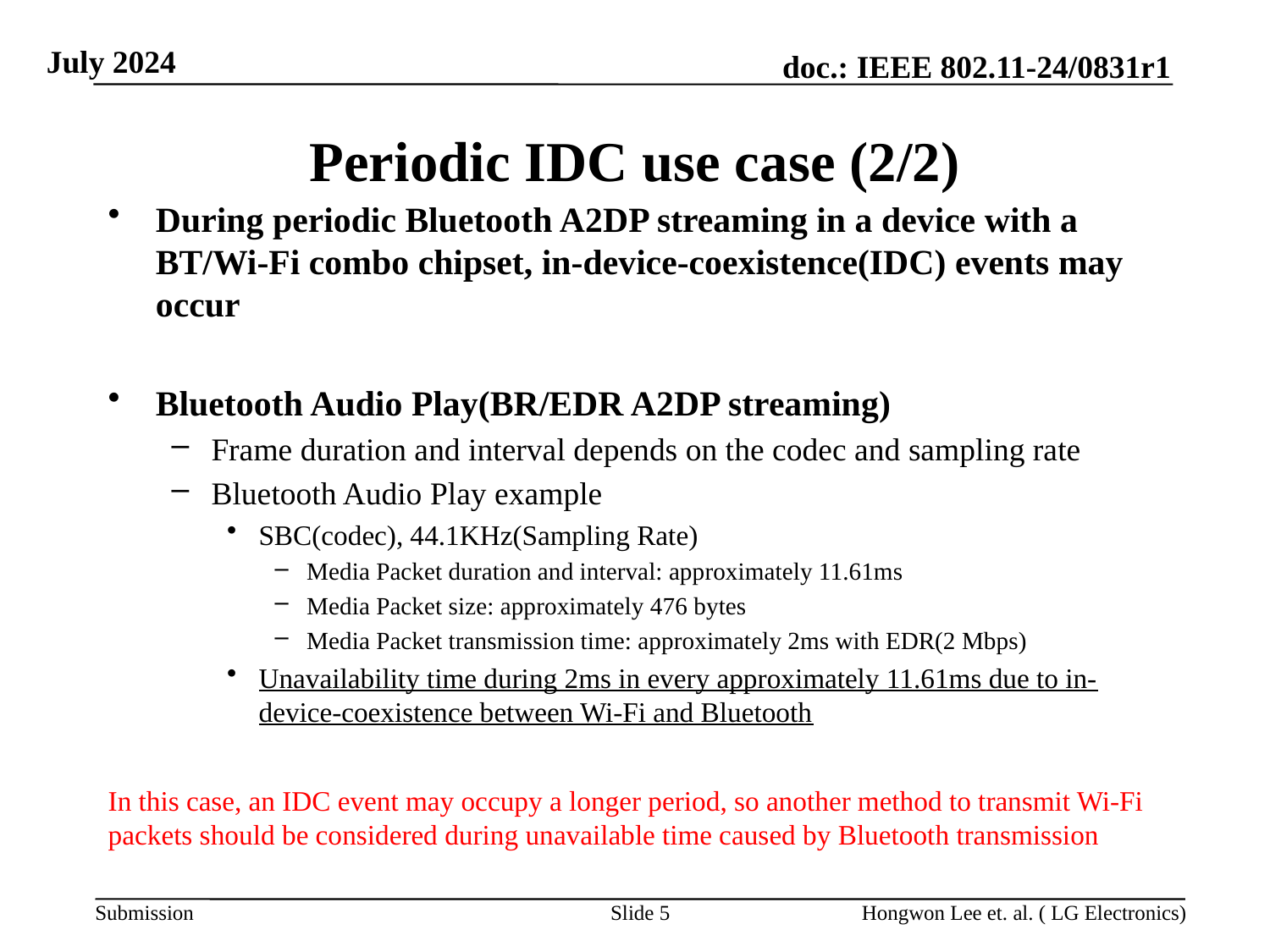

# Periodic IDC use case (2/2)
During periodic Bluetooth A2DP streaming in a device with a BT/Wi-Fi combo chipset, in-device-coexistence(IDC) events may occur

Bluetooth Audio Play(BR/EDR A2DP streaming)
Frame duration and interval depends on the codec and sampling rate
Bluetooth Audio Play example
SBC(codec), 44.1KHz(Sampling Rate)
Media Packet duration and interval: approximately 11.61ms
Media Packet size: approximately 476 bytes
Media Packet transmission time: approximately 2ms with EDR(2 Mbps)
Unavailability time during 2ms in every approximately 11.61ms due to in-device-coexistence between Wi-Fi and Bluetooth

In this case, an IDC event may occupy a longer period, so another method to transmit Wi-Fi packets should be considered during unavailable time caused by Bluetooth transmission
Slide 5
Hongwon Lee et. al. ( LG Electronics)